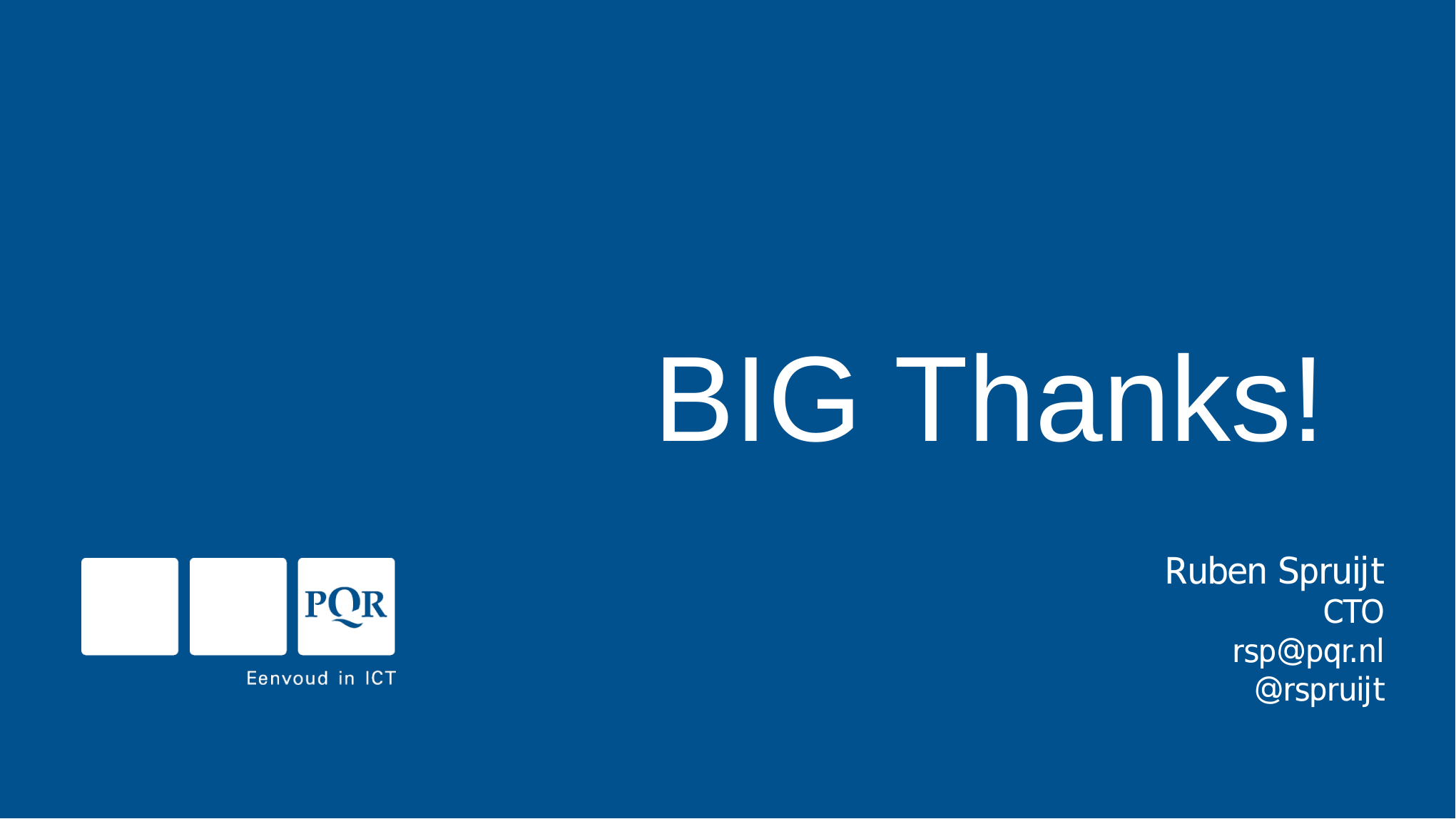

BIG Thanks!
Ruben Spruijt
CTO
rsp@pqr.nl
@rspruijt